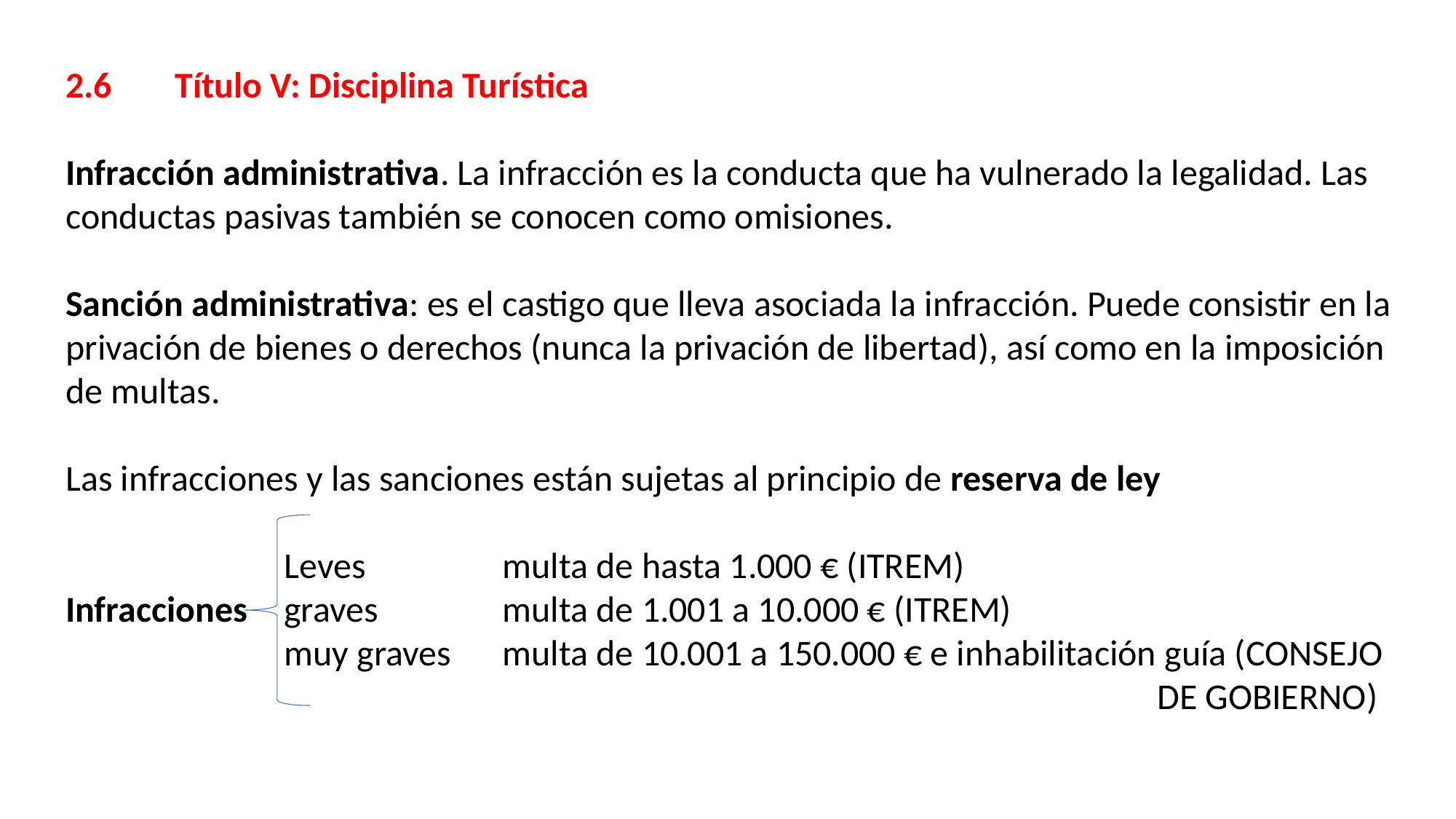

2.6	Título V: Disciplina Turística

Infracción administrativa. La infracción es la conducta que ha vulnerado la legalidad. Las conductas pasivas también se conocen como omisiones.

Sanción administrativa: es el castigo que lleva asociada la infracción. Puede consistir en la privación de bienes o derechos (nunca la privación de libertad), así como en la imposición de multas.

Las infracciones y las sanciones están sujetas al principio de reserva de ley

		Leves		multa de hasta 1.000 € (ITREM)
Infracciones	graves		multa de 1.001 a 10.000 € (ITREM)
		muy graves	multa de 10.001 a 150.000 € e inhabilitación guía (CONSEJO 										DE GOBIERNO)